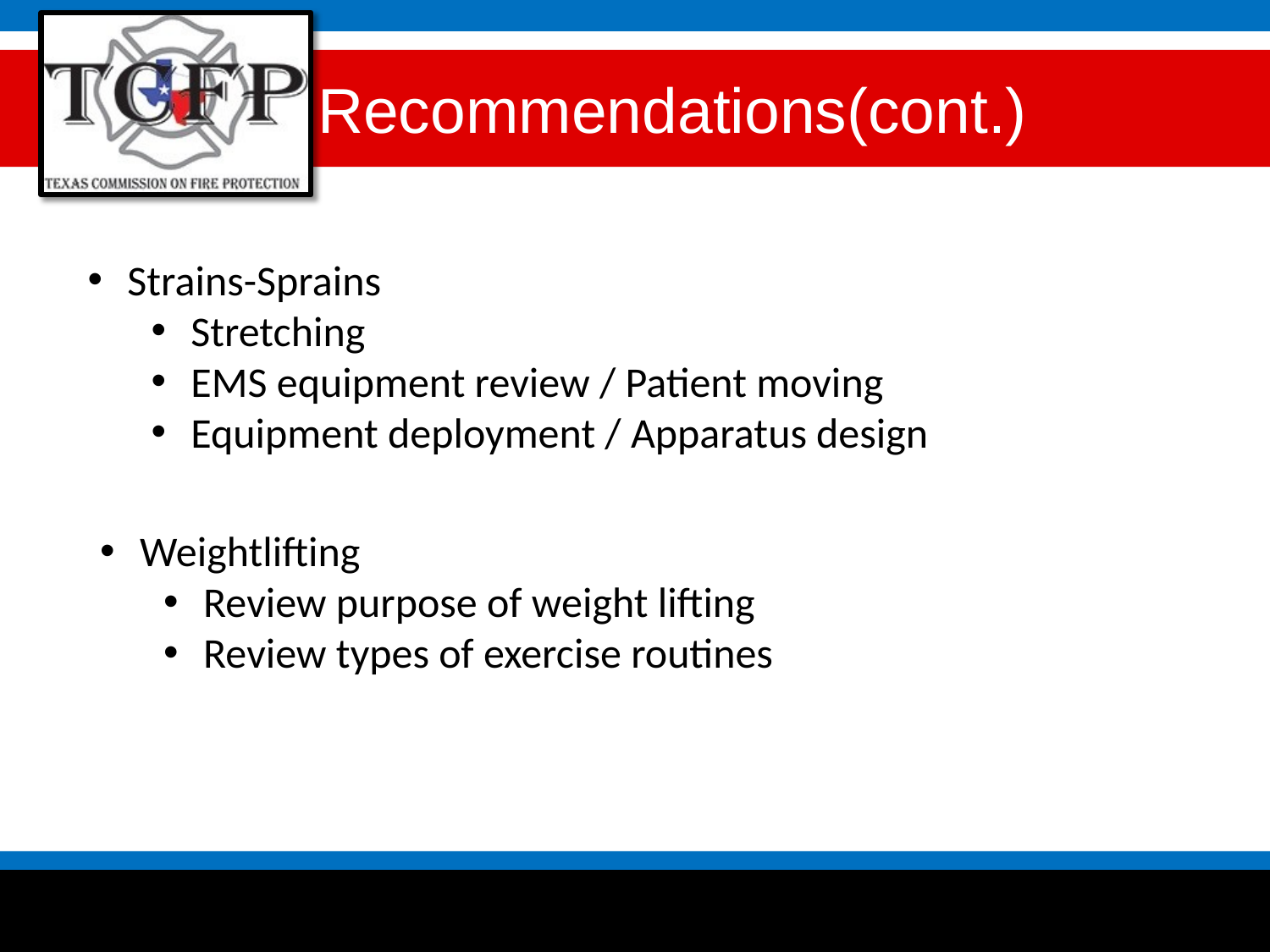

# Recommendations(cont.)
Strains-Sprains
Stretching
EMS equipment review / Patient moving
Equipment deployment / Apparatus design
Weightlifting
Review purpose of weight lifting
Review types of exercise routines